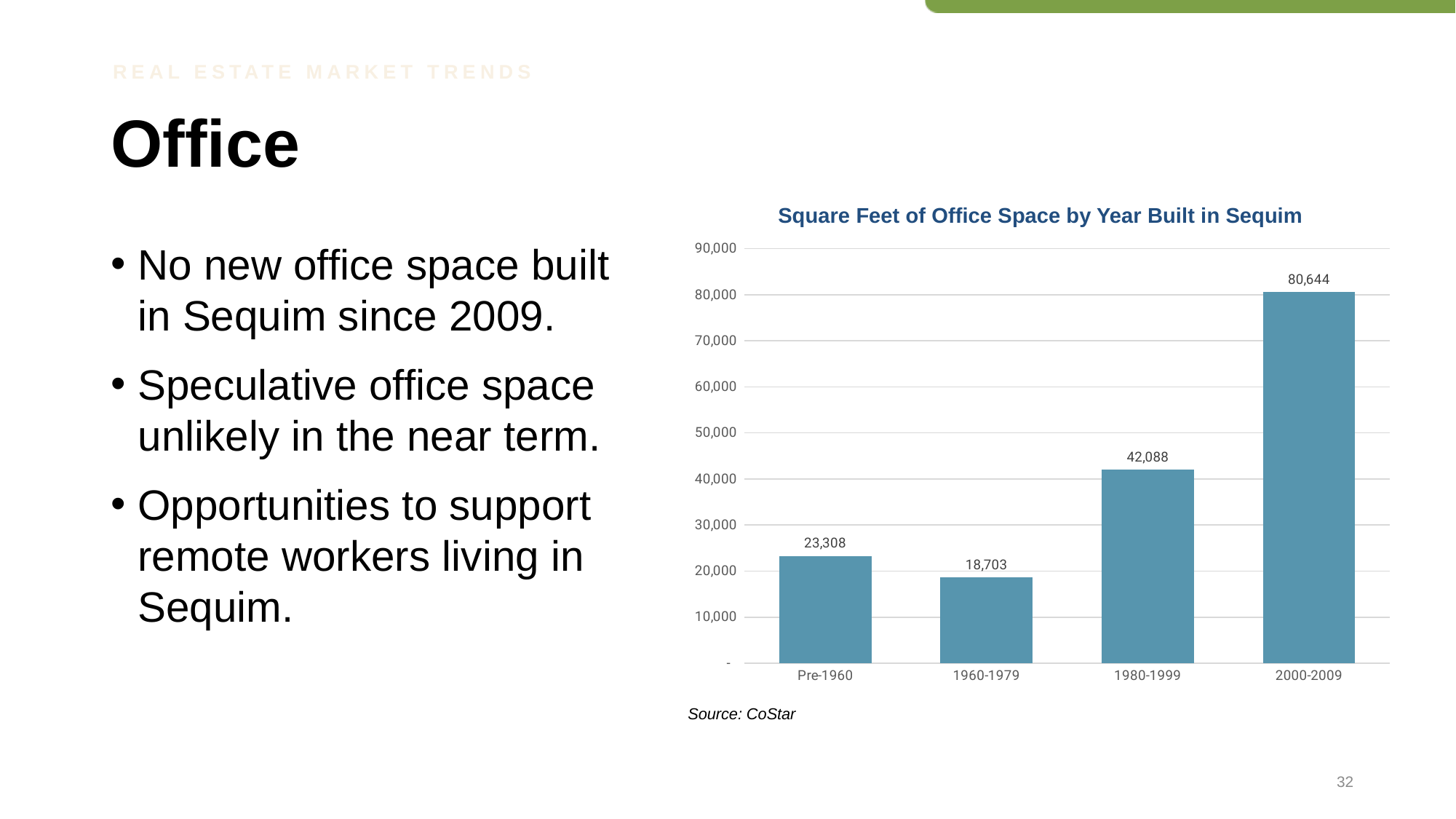

REAL ESTATE MARKET TRENDS
# Office
Square Feet of Office Space by Year Built in Sequim

### Chart

| Category | Office |
|---|---|
| Pre-1960 | 23308.0 |
| 1960-1979 | 18703.0 |
| 1980-1999 | 42088.0 |
| 2000-2009 | 80644.0 |
No new office space built in Sequim since 2009.
Speculative office space unlikely in the near term.
Opportunities to support remote workers living in Sequim.
Source: CoStar
32